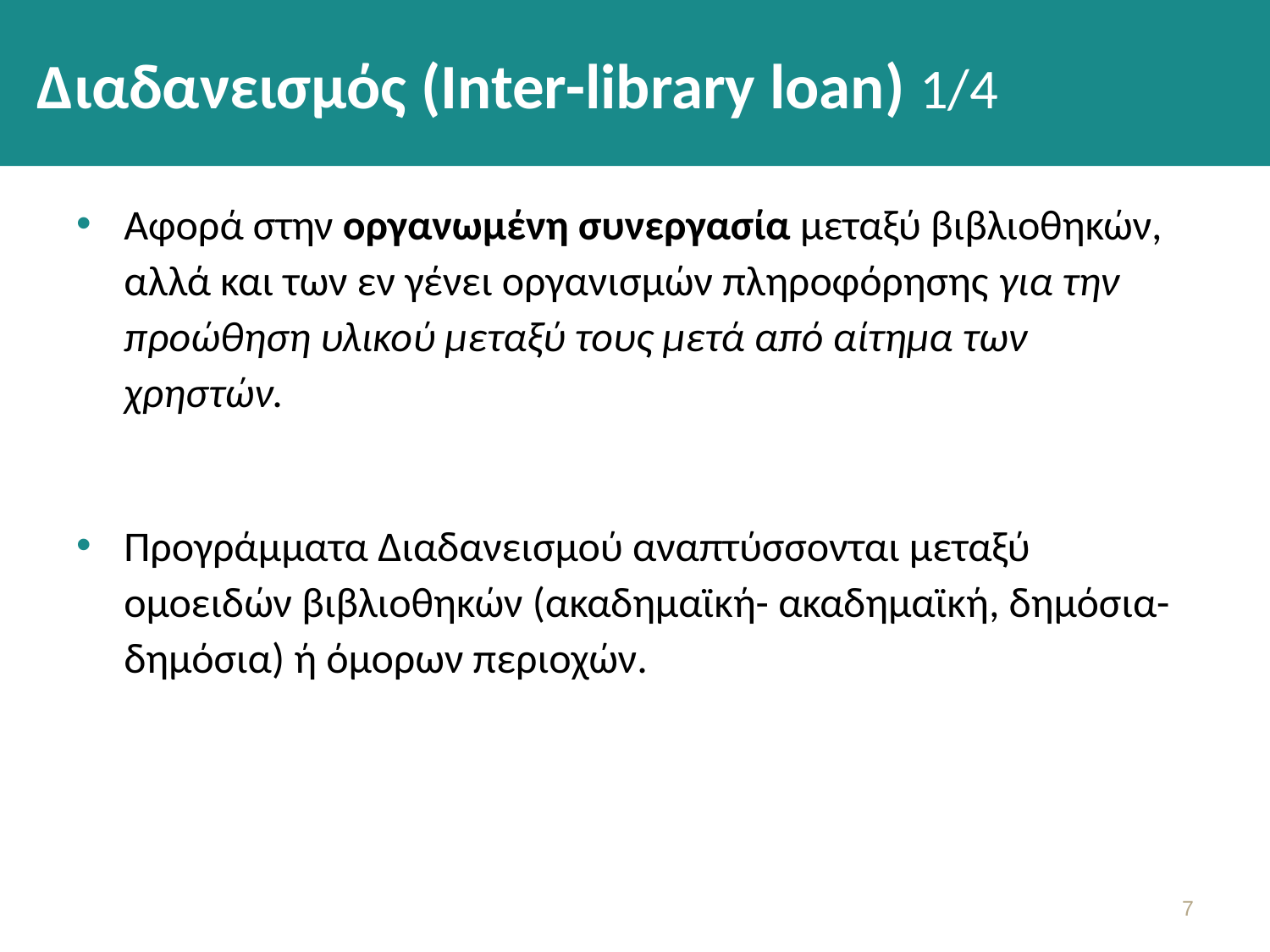

# Διαδανεισμός (Inter-library loan) 1/4
Αφορά στην οργανωμένη συνεργασία μεταξύ βιβλιοθηκών, αλλά και των εν γένει οργανισμών πληροφόρησης για την προώθηση υλικού μεταξύ τους μετά από αίτημα των χρηστών.

Προγράμματα Διαδανεισμού αναπτύσσονται μεταξύ ομοειδών βιβλιοθηκών (ακαδημαϊκή- ακαδημαϊκή, δημόσια- δημόσια) ή όμορων περιοχών.

7